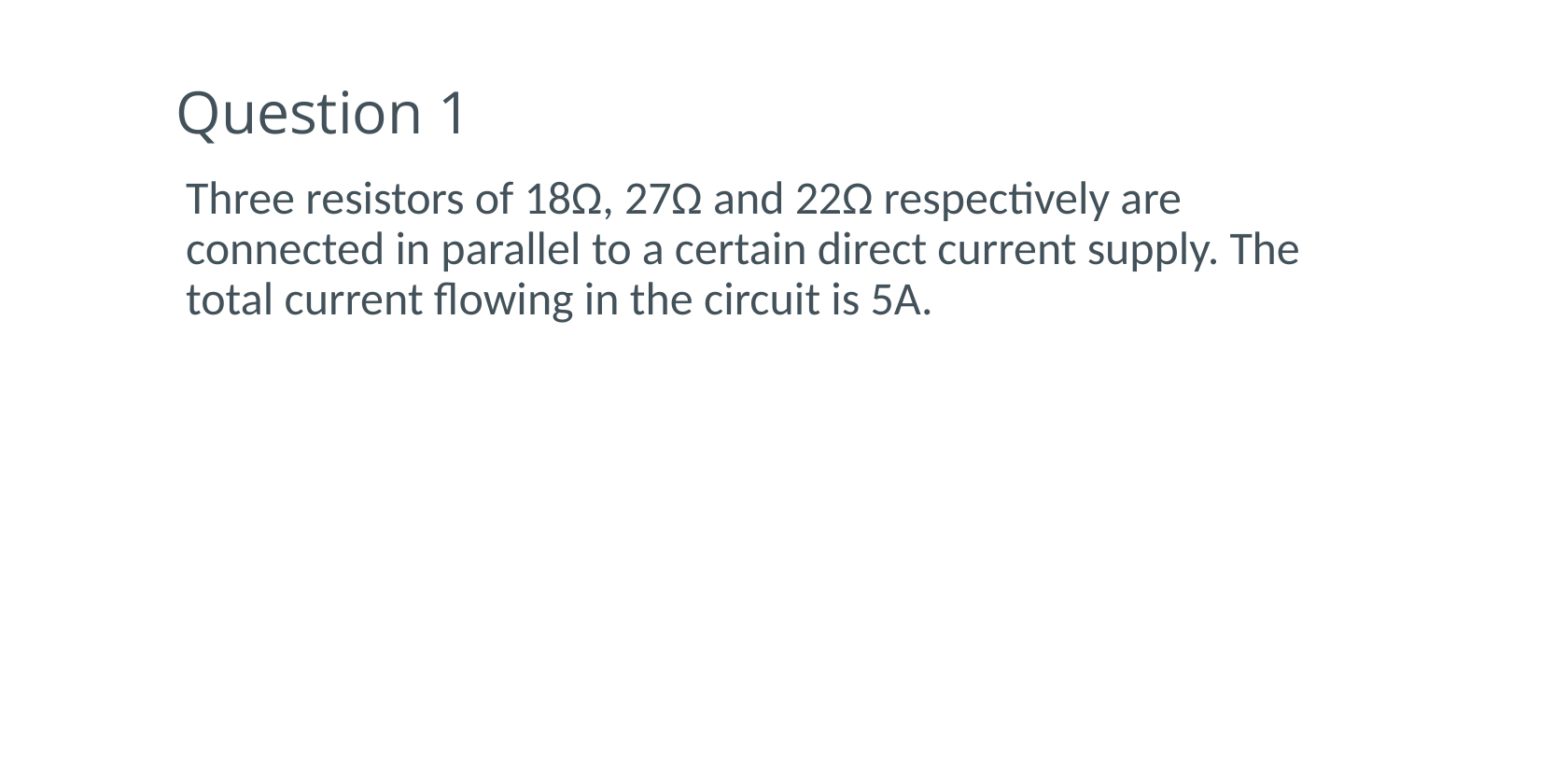

# Question 1
Three resistors of 18Ω, 27Ω and 22Ω respectively are connected in parallel to a certain direct current supply. The total current flowing in the circuit is 5A.